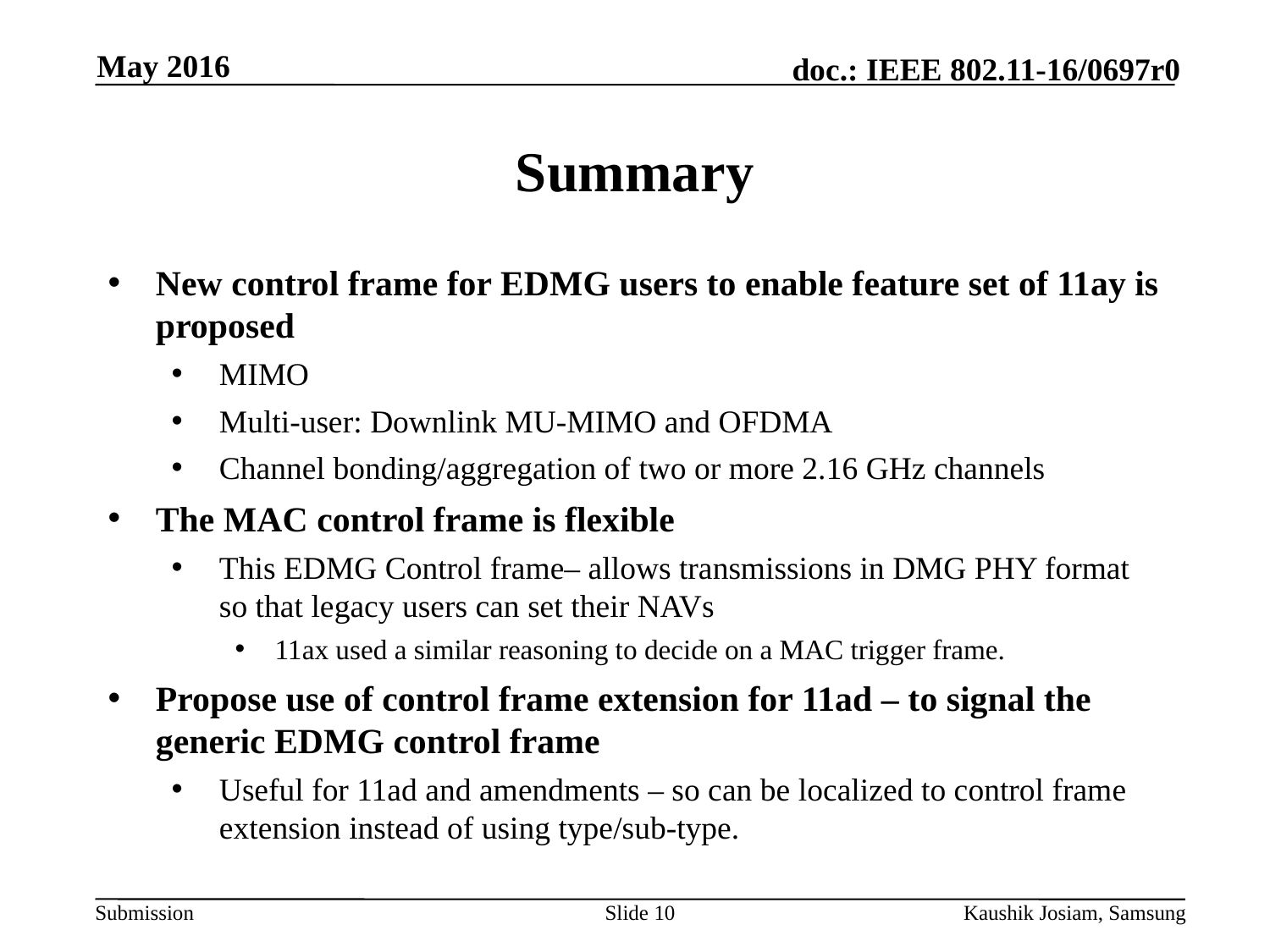

May 2016
# Summary
New control frame for EDMG users to enable feature set of 11ay is proposed
MIMO
Multi-user: Downlink MU-MIMO and OFDMA
Channel bonding/aggregation of two or more 2.16 GHz channels
The MAC control frame is flexible
This EDMG Control frame– allows transmissions in DMG PHY format so that legacy users can set their NAVs
11ax used a similar reasoning to decide on a MAC trigger frame.
Propose use of control frame extension for 11ad – to signal the generic EDMG control frame
Useful for 11ad and amendments – so can be localized to control frame extension instead of using type/sub-type.

Slide 10
Kaushik Josiam, Samsung